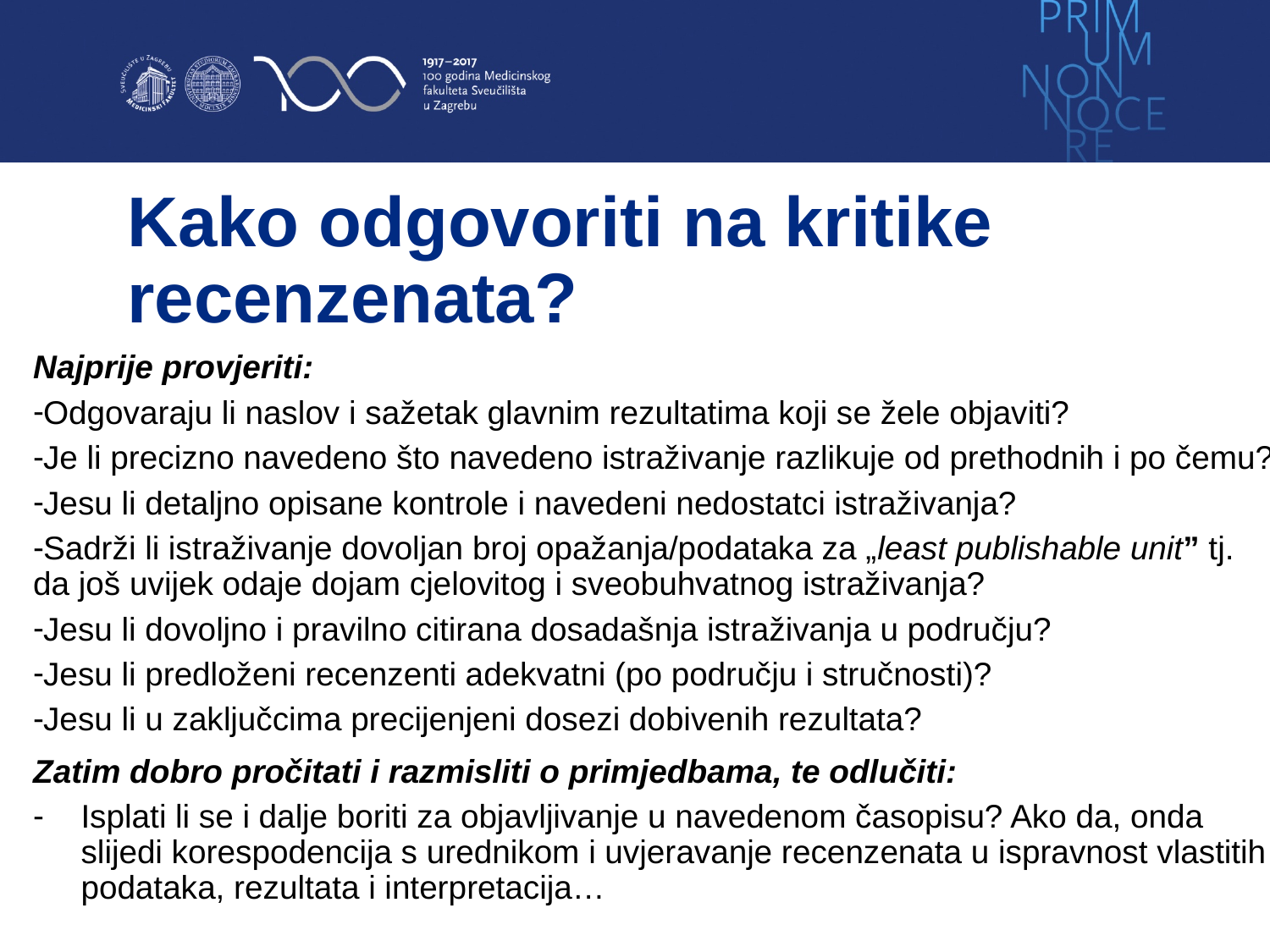

# Kako odgovoriti na kritike recenzenata?
Najprije provjeriti:
Odgovaraju li naslov i sažetak glavnim rezultatima koji se žele objaviti?
Je li precizno navedeno što navedeno istraživanje razlikuje od prethodnih i po čemu?
Jesu li detaljno opisane kontrole i navedeni nedostatci istraživanja?
Sadrži li istraživanje dovoljan broj opažanja/podataka za „least publishable unit” tj. da još uvijek odaje dojam cjelovitog i sveobuhvatnog istraživanja?
Jesu li dovoljno i pravilno citirana dosadašnja istraživanja u području?
Jesu li predloženi recenzenti adekvatni (po području i stručnosti)?
Jesu li u zaključcima precijenjeni dosezi dobivenih rezultata?
Zatim dobro pročitati i razmisliti o primjedbama, te odlučiti:
Isplati li se i dalje boriti za objavljivanje u navedenom časopisu? Ako da, onda slijedi korespodencija s urednikom i uvjeravanje recenzenata u ispravnost vlastitih podataka, rezultata i interpretacija…